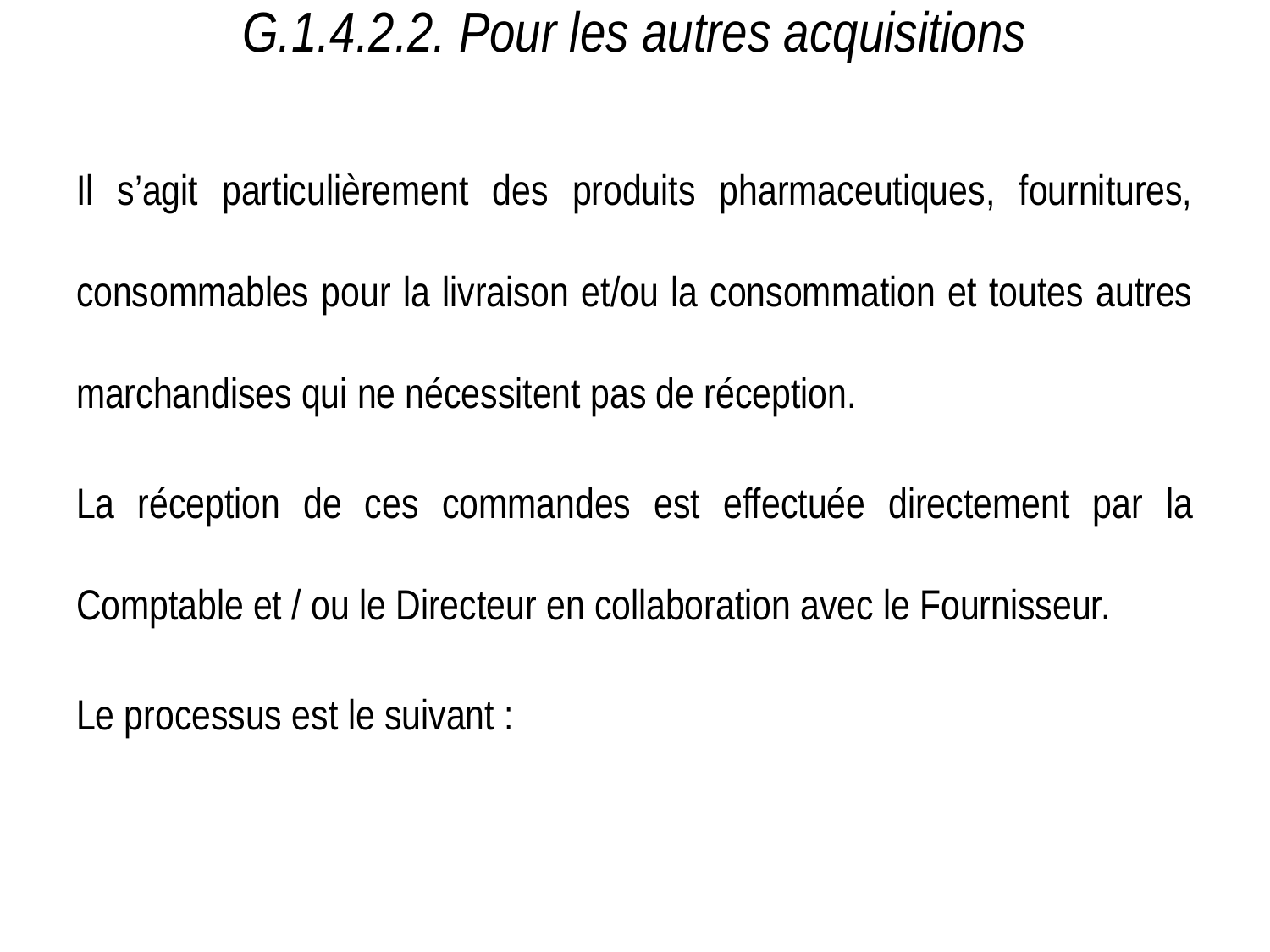

# G.1.4.2.2. Pour les autres acquisitions
Il s’agit particulièrement des produits pharmaceutiques, fournitures, consommables pour la livraison et/ou la consommation et toutes autres marchandises qui ne nécessitent pas de réception.
La réception de ces commandes est effectuée directement par la Comptable et / ou le Directeur en collaboration avec le Fournisseur.
Le processus est le suivant :